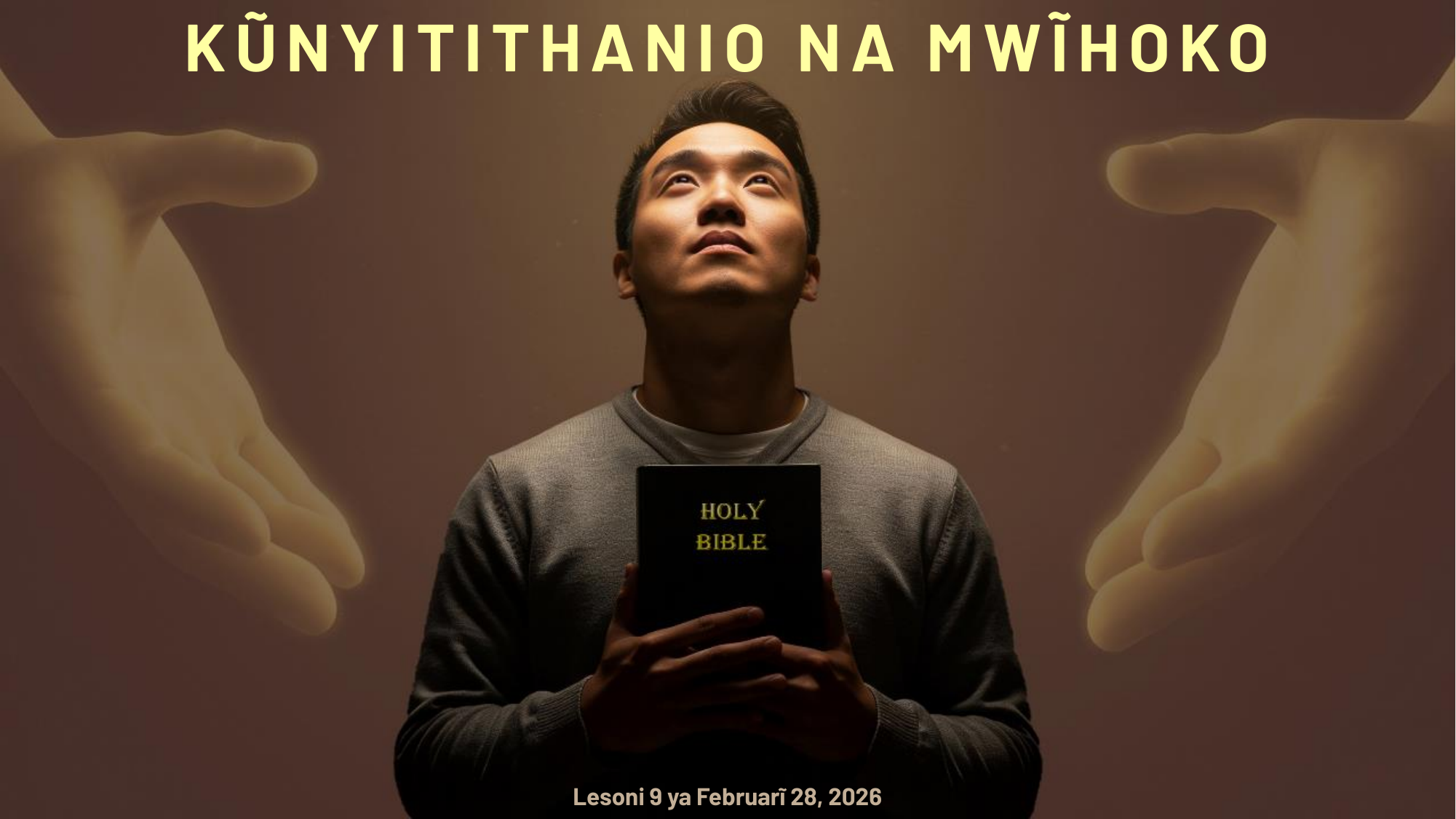

KŨNYITITHANIO NA MWĨHOKO
Lesoni 9 ya Februarĩ 28, 2026